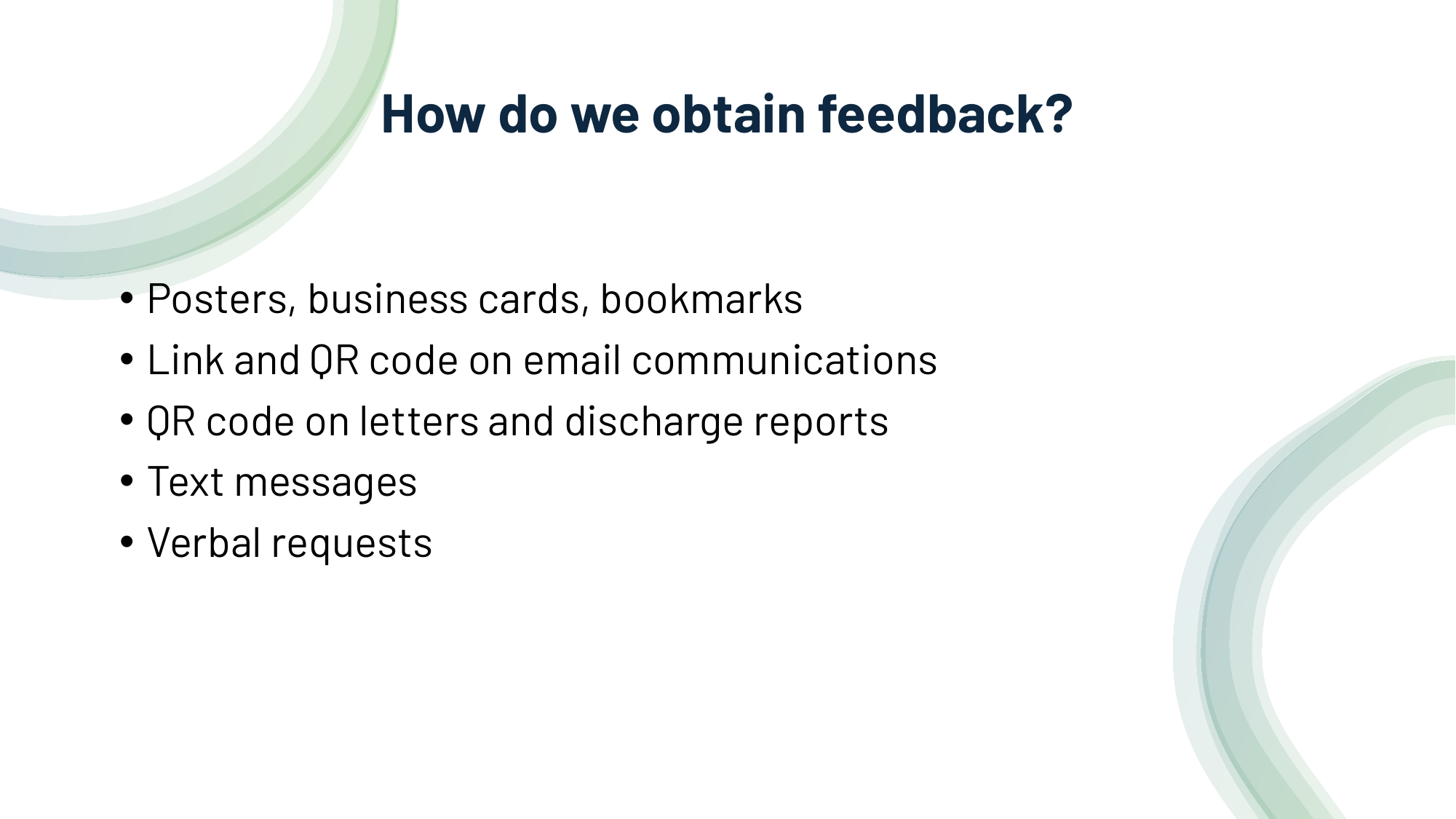

# How do we obtain feedback?
Posters, business cards, bookmarks
Link and QR code on email communications
QR code on letters and discharge reports
Text messages
Verbal requests